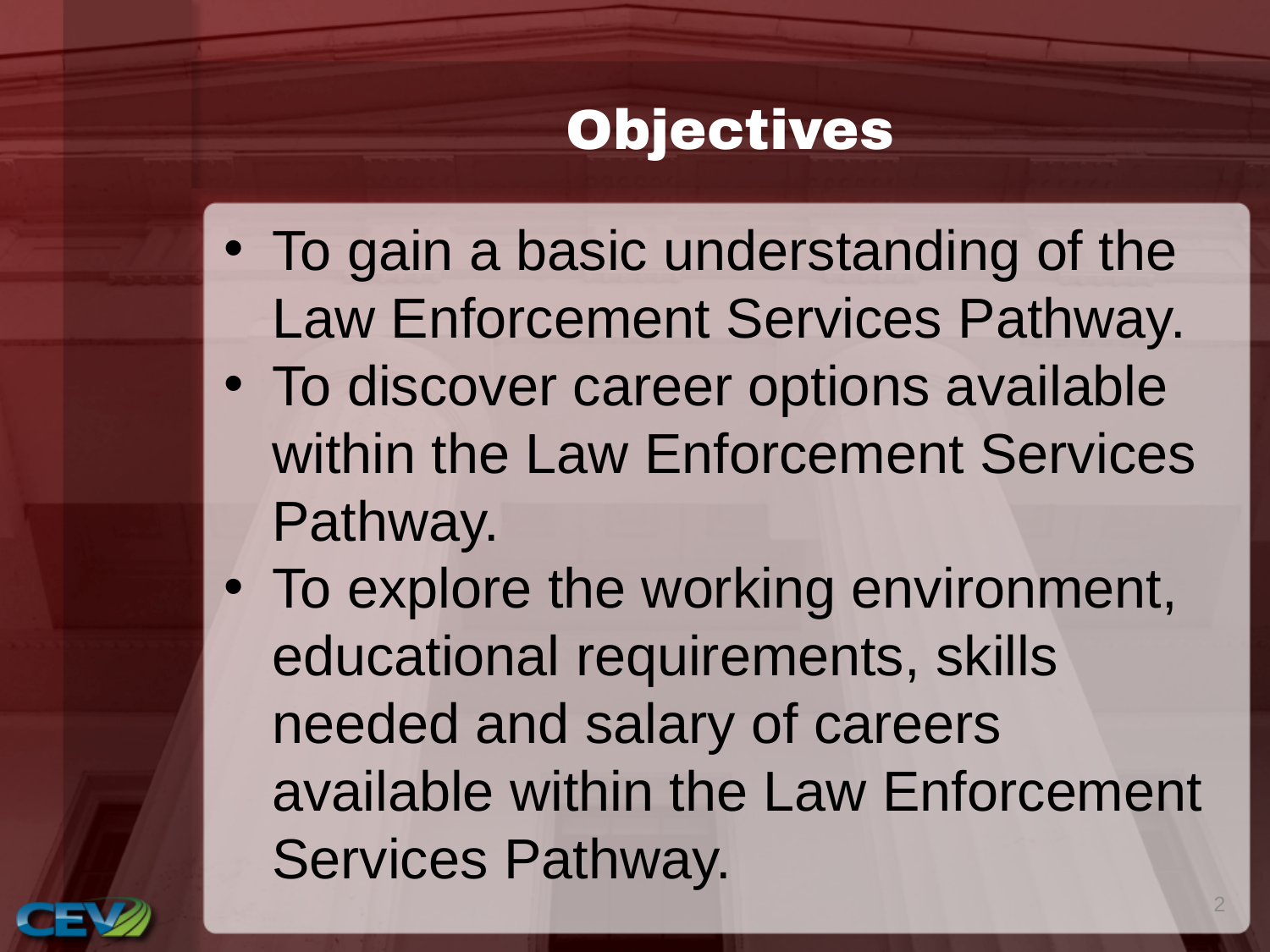

# Objectives
To gain a basic understanding of the Law Enforcement Services Pathway.
To discover career options available within the Law Enforcement Services Pathway.
To explore the working environment, educational requirements, skills needed and salary of careers available within the Law Enforcement Services Pathway.

2